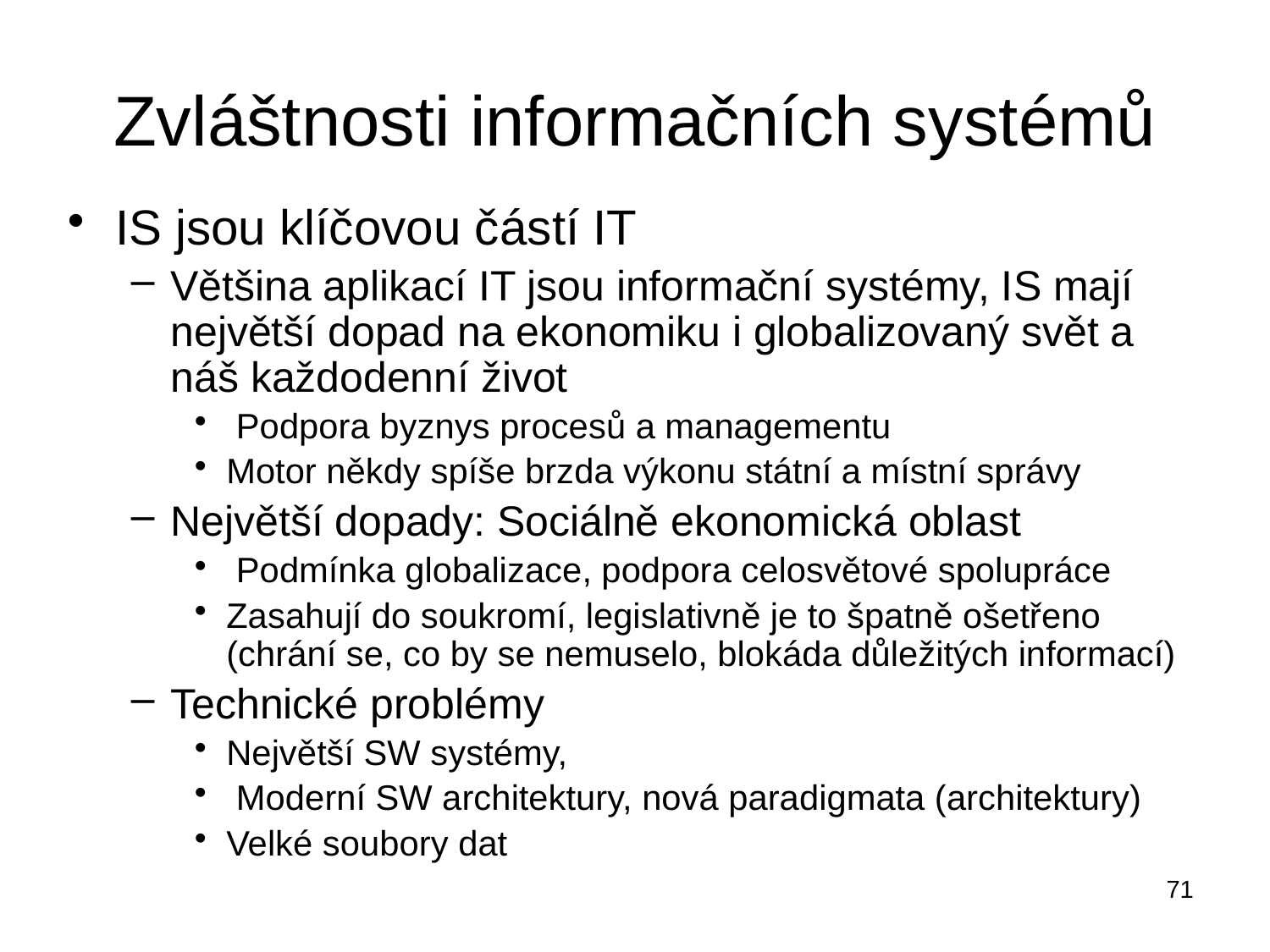

# Zvláštnosti informačních systémů
IS jsou klíčovou částí IT
Většina aplikací IT jsou informační systémy, IS mají největší dopad na ekonomiku i globalizovaný svět a náš každodenní život
 Podpora byznys procesů a managementu
Motor někdy spíše brzda výkonu státní a místní správy
Největší dopady: Sociálně ekonomická oblast
 Podmínka globalizace, podpora celosvětové spolupráce
Zasahují do soukromí, legislativně je to špatně ošetřeno (chrání se, co by se nemuselo, blokáda důležitých informací)
Technické problémy
Největší SW systémy,
 Moderní SW architektury, nová paradigmata (architektury)
Velké soubory dat
71